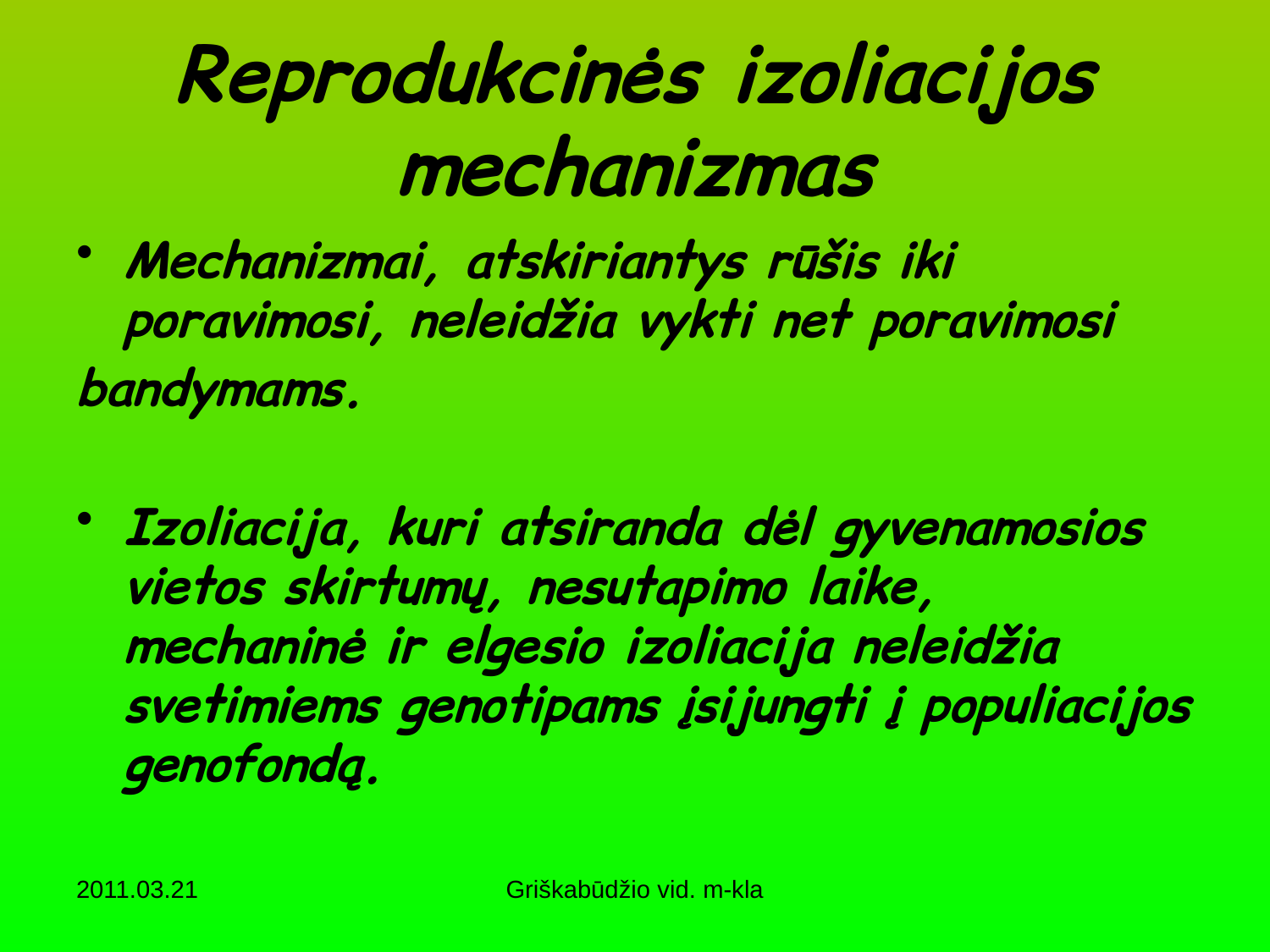

# Reprodukcinės izoliacijos mechanizmas
Mechanizmai, atskiriantys rūšis iki poravimosi, neleidžia vykti net poravimosi
bandymams.

Izoliacija, kuri atsiranda dėl gyvenamosios vietos skirtumų, nesutapimo laike, mechaninė ir elgesio izoliacija neleidžia svetimiems genotipams įsijungti į populiacijos genofondą.
2011.03.21
Griškabūdžio vid. m-kla